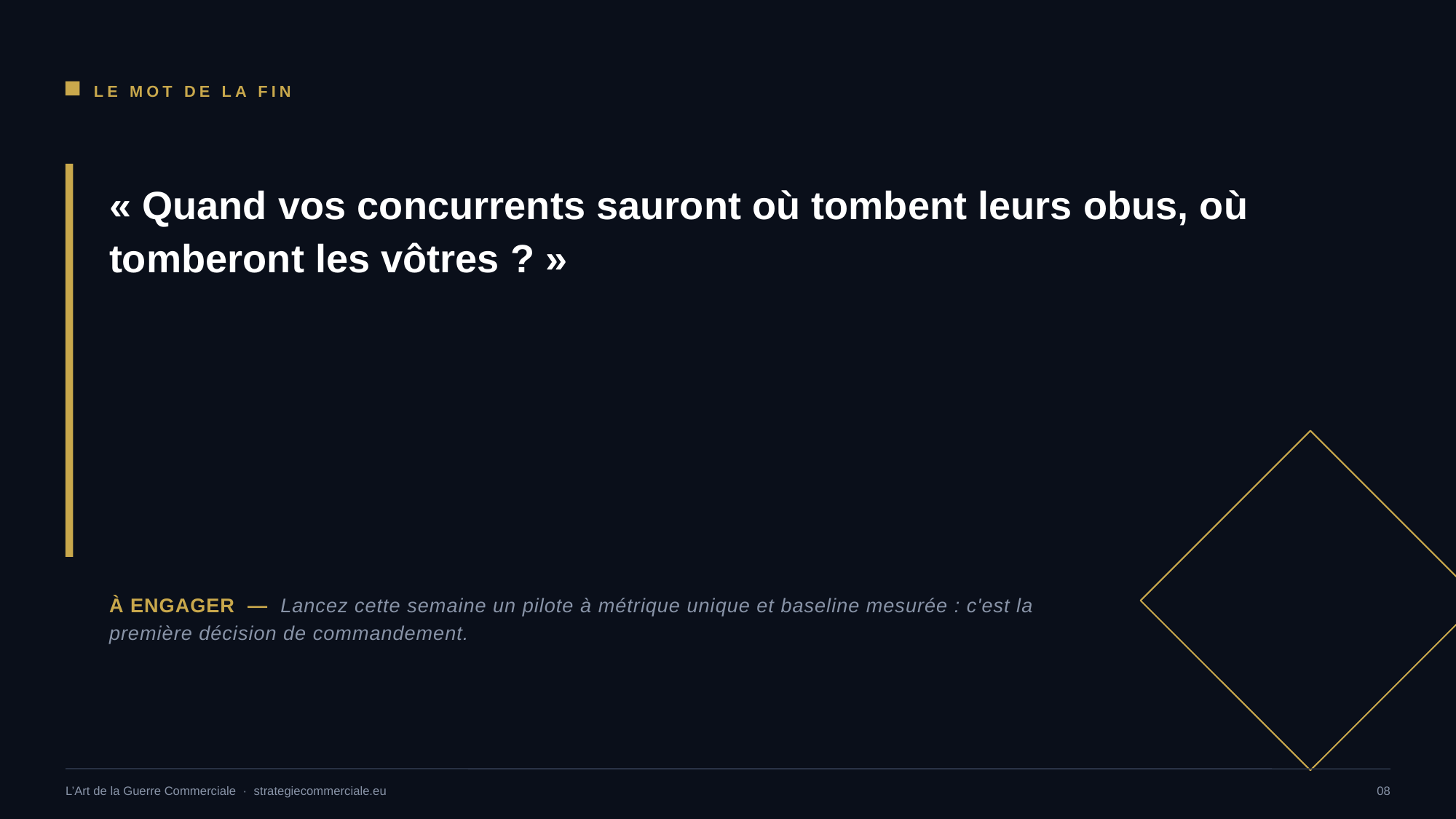

LE MOT DE LA FIN

« Quand vos concurrents sauront où tombent leurs obus, où tomberont les vôtres ? »

À ENGAGER  —  Lancez cette semaine un pilote à métrique unique et baseline mesurée : c'est la première décision de commandement.

L’Art de la Guerre Commerciale  ·  strategiecommerciale.eu
08